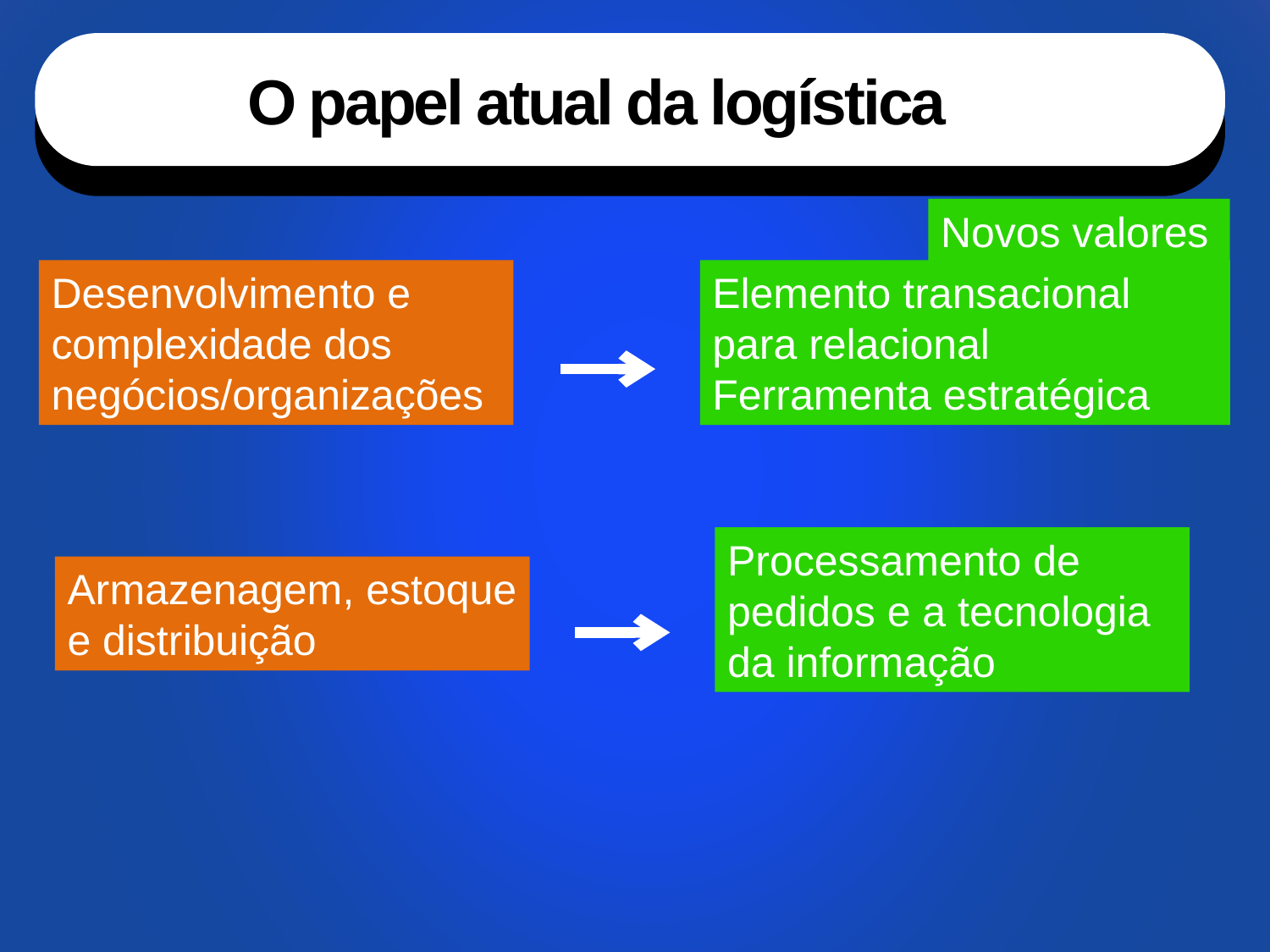

O papel atual da logística

Novos valores
Desenvolvimento e complexidade dos negócios/organizações
Elemento transacional para relacional
Ferramenta estratégica
Processamento de pedidos e a tecnologia da informação
Armazenagem, estoque e distribuição